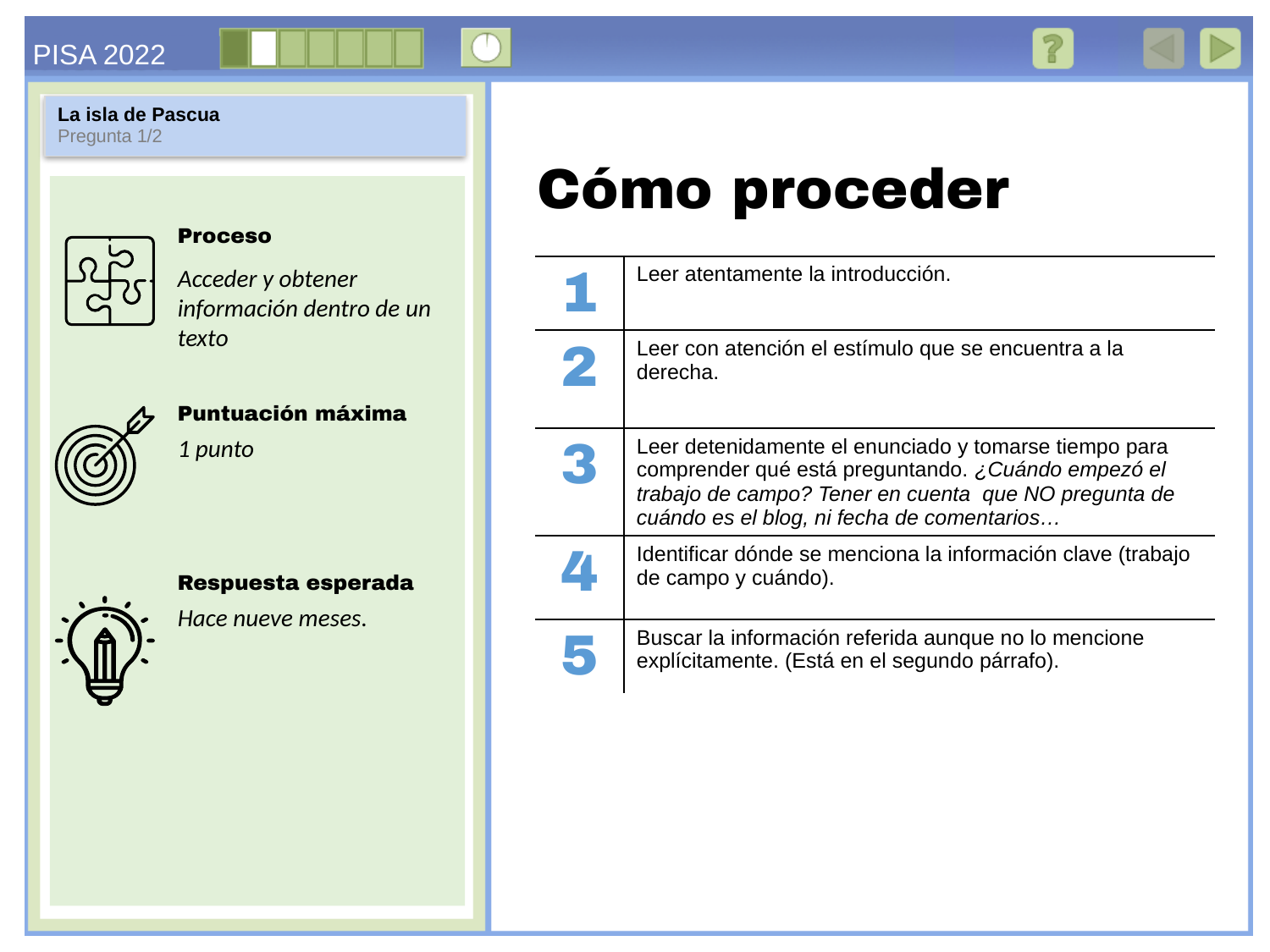

La isla de Pascua
Pregunta 1/2
Acceder y obtener información dentro de un texto

| 1 | Leer atentamente la introducción. |
| --- | --- |
| 2 | Leer con atención el estímulo que se encuentra a la derecha. |
| 3 | Leer detenidamente el enunciado y tomarse tiempo para comprender qué está preguntando. ¿Cuándo empezó el trabajo de campo? Tener en cuenta que NO pregunta de cuándo es el blog, ni fecha de comentarios… |
| 4 | Identificar dónde se menciona la información clave (trabajo de campo y cuándo). |
| 5 | Buscar la información referida aunque no lo mencione explícitamente. (Está en el segundo párrafo). |
1 punto
Hace nueve meses.